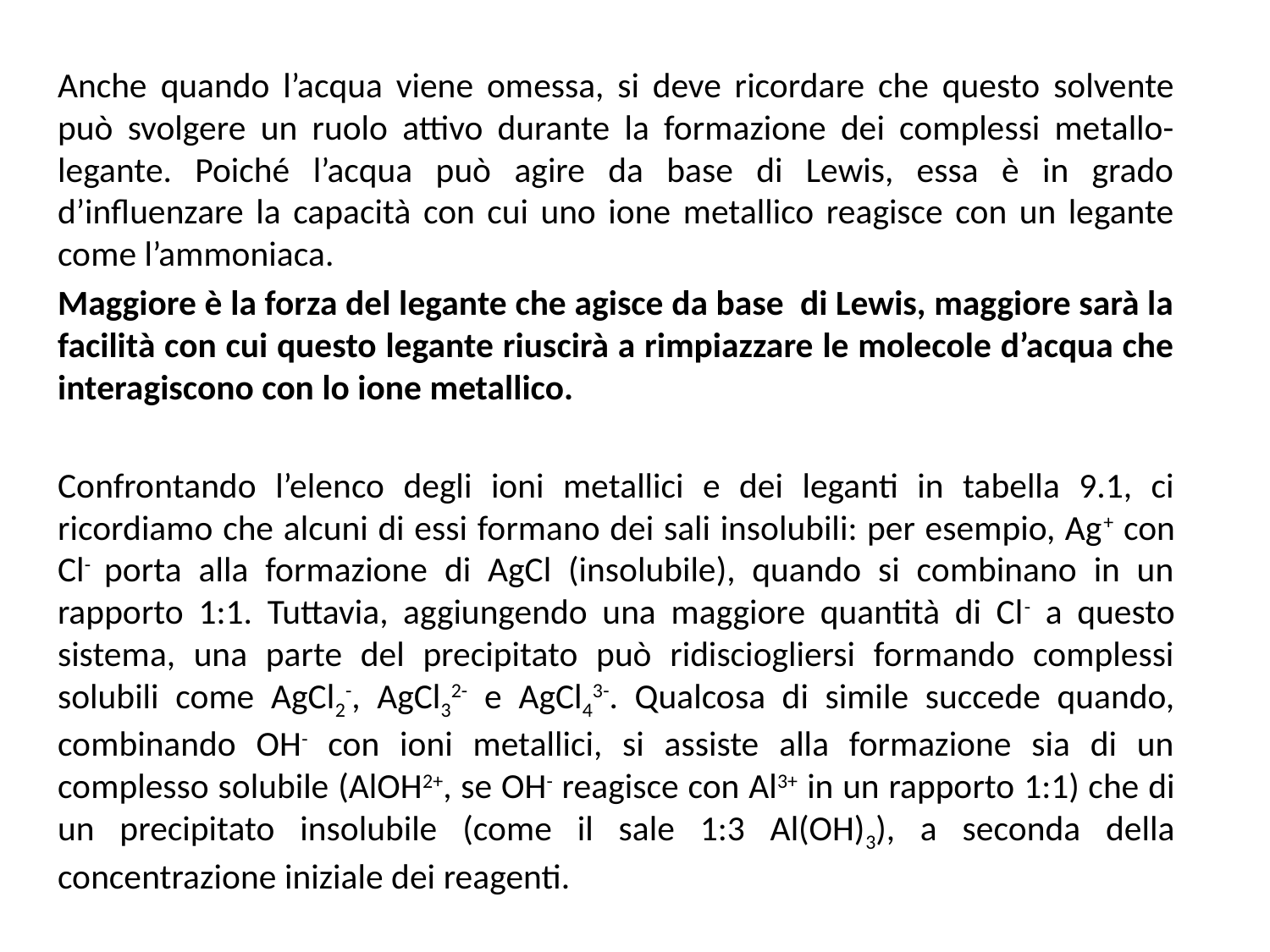

Anche quando l’acqua viene omessa, si deve ricordare che questo solvente può svolgere un ruolo attivo durante la formazione dei complessi metallo-legante. Poiché l’acqua può agire da base di Lewis, essa è in grado d’influenzare la capacità con cui uno ione metallico reagisce con un legante come l’ammoniaca.
Maggiore è la forza del legante che agisce da base  di Lewis, maggiore sarà la facilità con cui questo legante riuscirà a rimpiazzare le molecole d’acqua che interagiscono con lo ione metallico.

Confrontando l’elenco degli ioni metallici e dei leganti in tabella 9.1, ci ricordiamo che alcuni di essi formano dei sali insolubili: per esempio, Ag+ con Cl- porta alla formazione di AgCl (insolubile), quando si combinano in un rapporto 1:1. Tuttavia, aggiungendo una maggiore quantità di Cl- a questo sistema, una parte del precipitato può ridisciogliersi formando complessi solubili come AgCl2-, AgCl32- e AgCl43-. Qualcosa di simile succede quando, combinando OH- con ioni metallici, si assiste alla formazione sia di un complesso solubile (AlOH2+, se OH- reagisce con Al3+ in un rapporto 1:1) che di un precipitato insolubile (come il sale 1:3 Al(OH)3), a seconda della concentrazione iniziale dei reagenti.